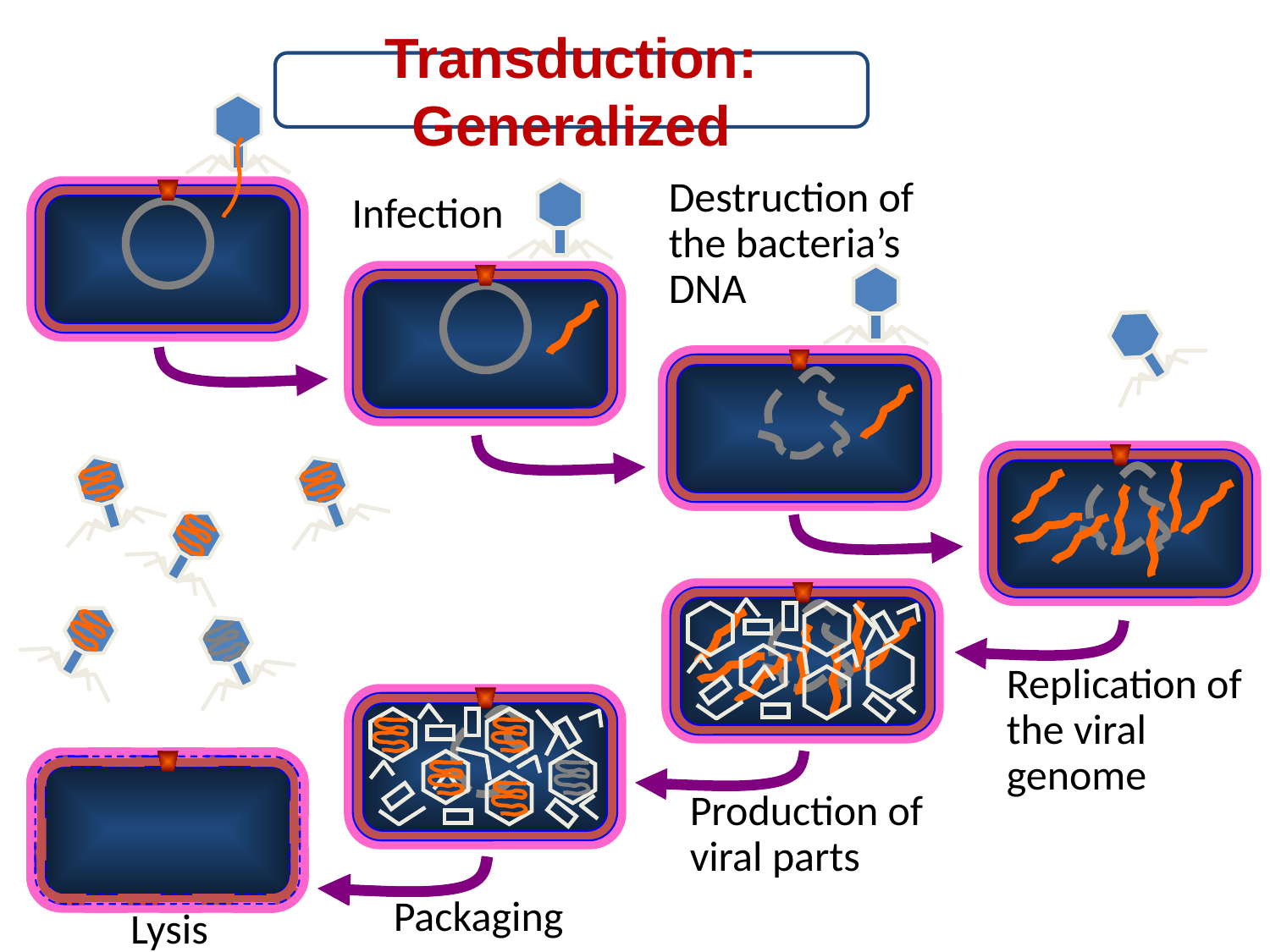

Transduction: Generalized

Destruction of the bacteria’s DNA

Infection

Replication of the viral genome

Production of viral parts

Packaging

Lysis